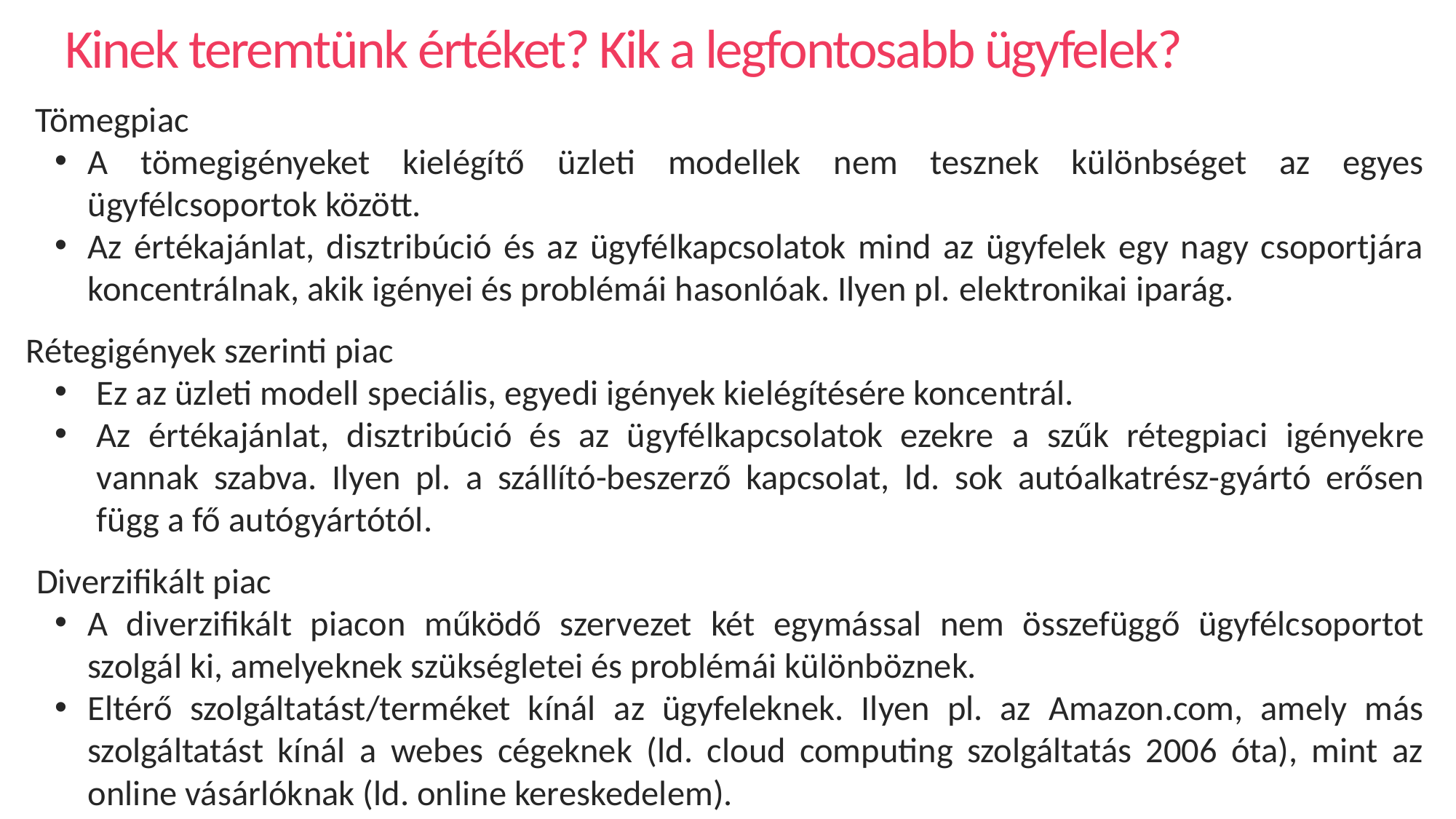

# Kinek teremtünk értéket? Kik a legfontosabb ügyfelek?
Tömegpiac
A tömegigényeket kielégítő üzleti modellek nem tesznek különbséget az egyes ügyfélcsoportok között.
Az értékajánlat, disztribúció és az ügyfélkapcsolatok mind az ügyfelek egy nagy csoportjára koncentrálnak, akik igényei és problémái hasonlóak. Ilyen pl. elektronikai iparág.
Rétegigények szerinti piac
Ez az üzleti modell speciális, egyedi igények kielégítésére koncentrál.
Az értékajánlat, disztribúció és az ügyfélkapcsolatok ezekre a szűk rétegpiaci igényekre vannak szabva. Ilyen pl. a szállító-beszerző kapcsolat, ld. sok autóalkatrész-gyártó erősen függ a fő autógyártótól.
Diverzifikált piac
A diverzifikált piacon működő szervezet két egymással nem összefüggő ügyfélcsoportot szolgál ki, amelyeknek szükségletei és problémái különböznek.
Eltérő szolgáltatást/terméket kínál az ügyfeleknek. Ilyen pl. az Amazon.com, amely más szolgáltatást kínál a webes cégeknek (ld. cloud computing szolgáltatás 2006 óta), mint az online vásárlóknak (ld. online kereskedelem).